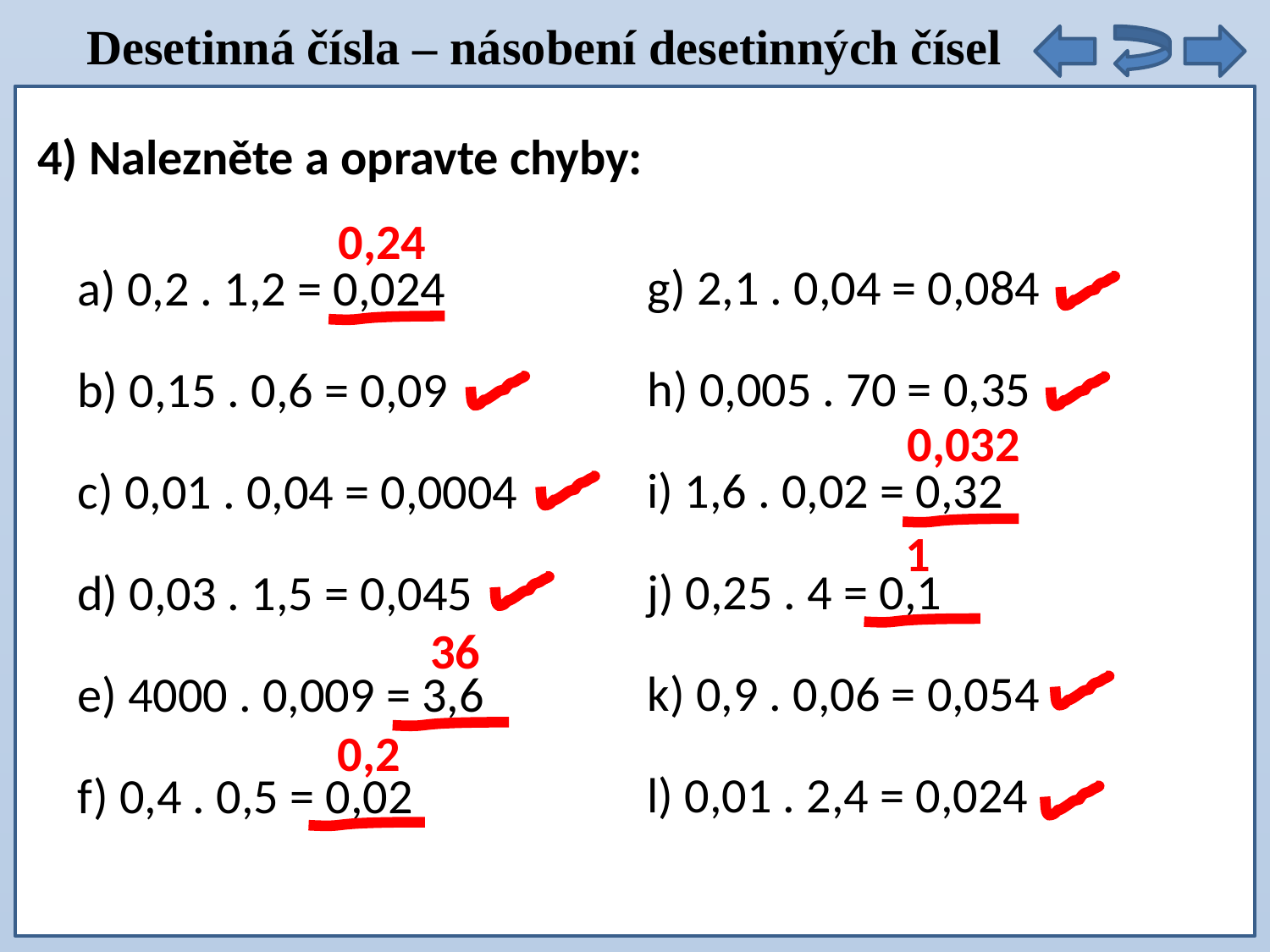

Desetinná čísla – násobení desetinných čísel

4) Nalezněte a opravte chyby:
0,24
g) 2,1 . 0,04 = 0,084
h) 0,005 . 70 = 0,35
i) 1,6 . 0,02 = 0,32
j) 0,25 . 4 = 0,1
k) 0,9 . 0,06 = 0,054
l) 0,01 . 2,4 = 0,024
a) 0,2 . 1,2 = 0,024
b) 0,15 . 0,6 = 0,09
c) 0,01 . 0,04 = 0,0004
d) 0,03 . 1,5 = 0,045
e) 4000 . 0,009 = 3,6
f) 0,4 . 0,5 = 0,02

0,032

1

36

0,2